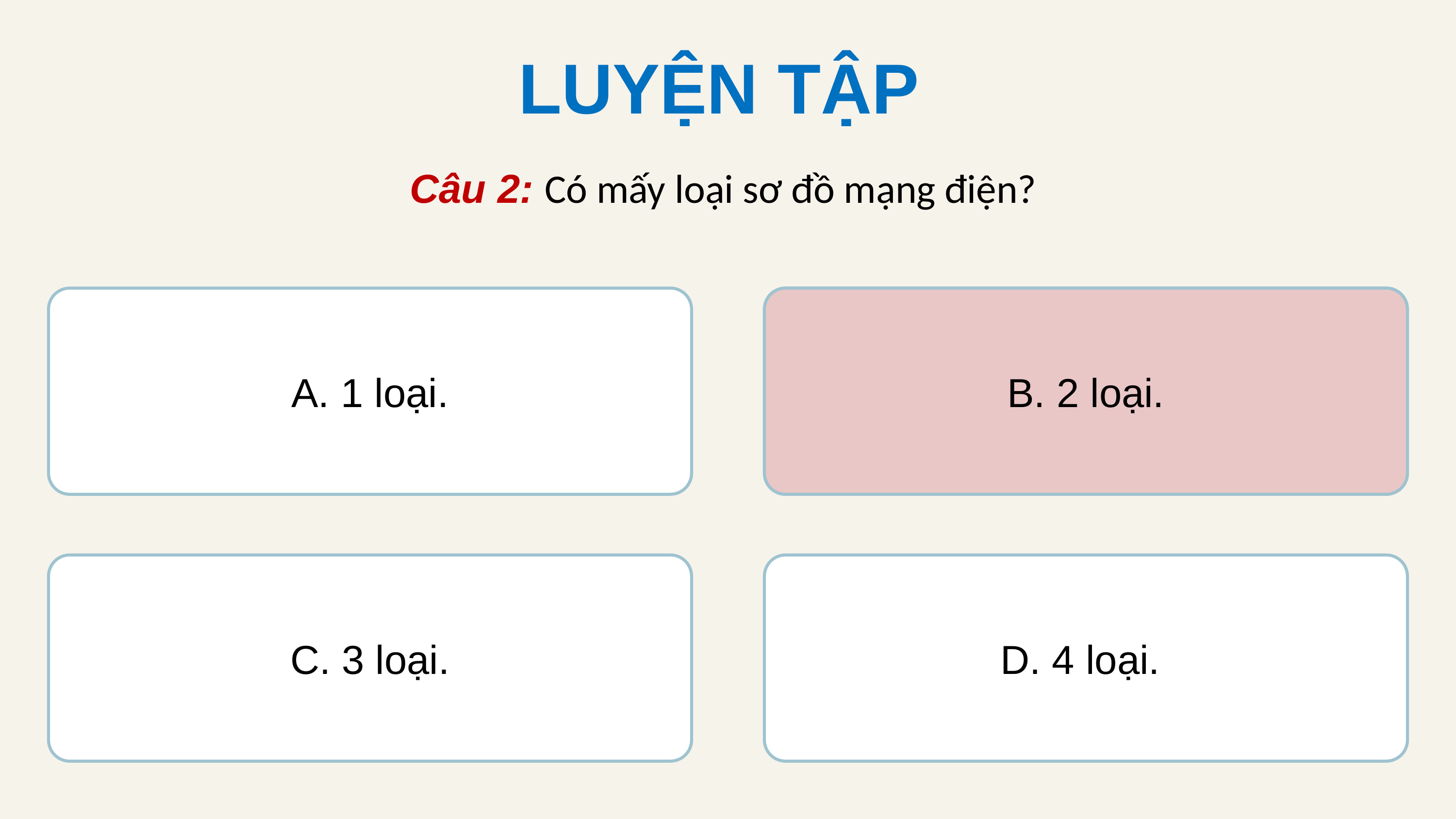

LUYỆN TẬP
Câu 2: Có mấy loại sơ đồ mạng điện?
A. 1 loại.
B. 2 loại.
B. 2 loại.
C. 3 loại.
D. 4 loại.